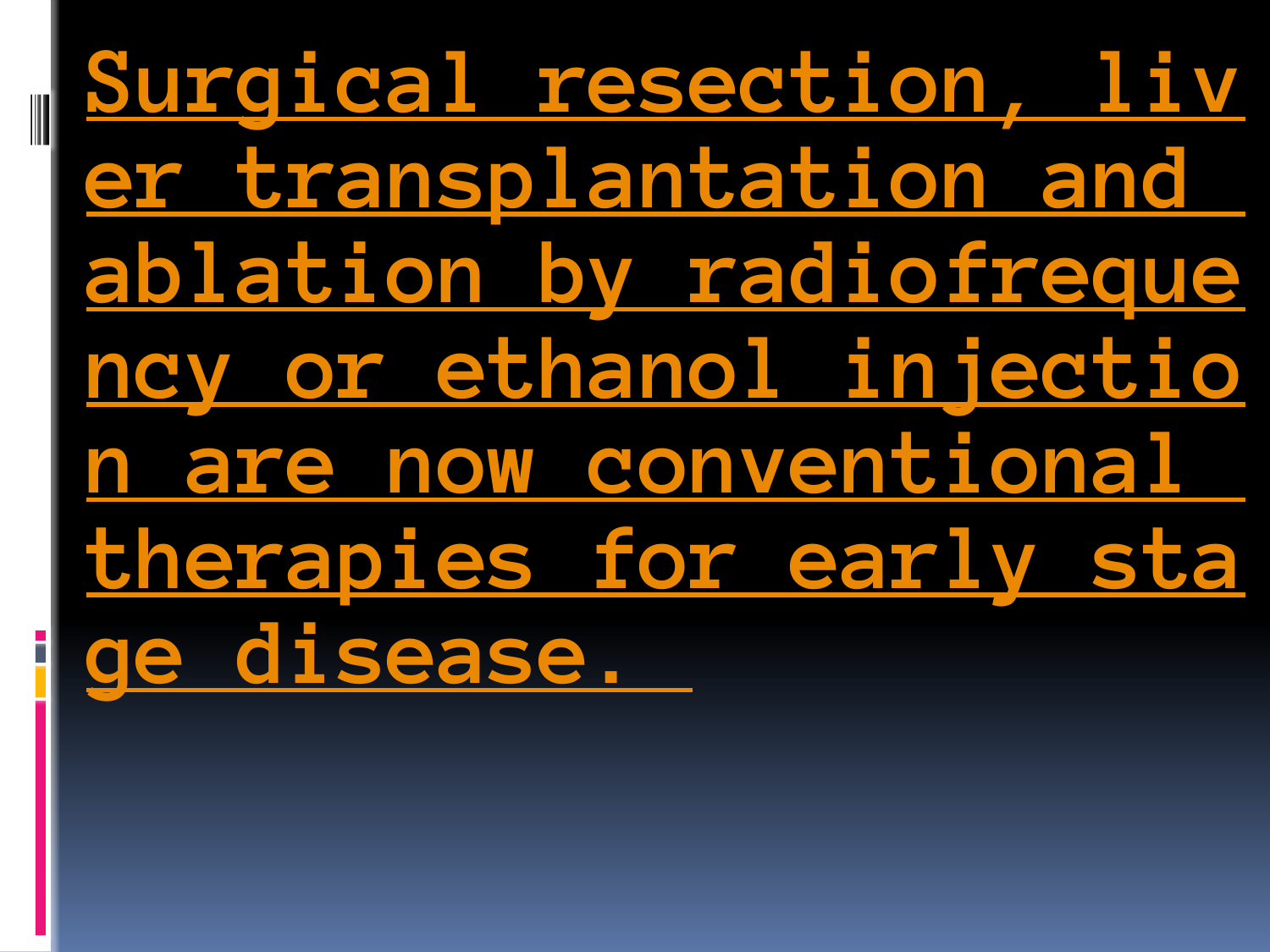

# Surgical resection, liver transplantation and ablation by radiofrequency or ethanol injection are now conventional therapies for early stage disease.